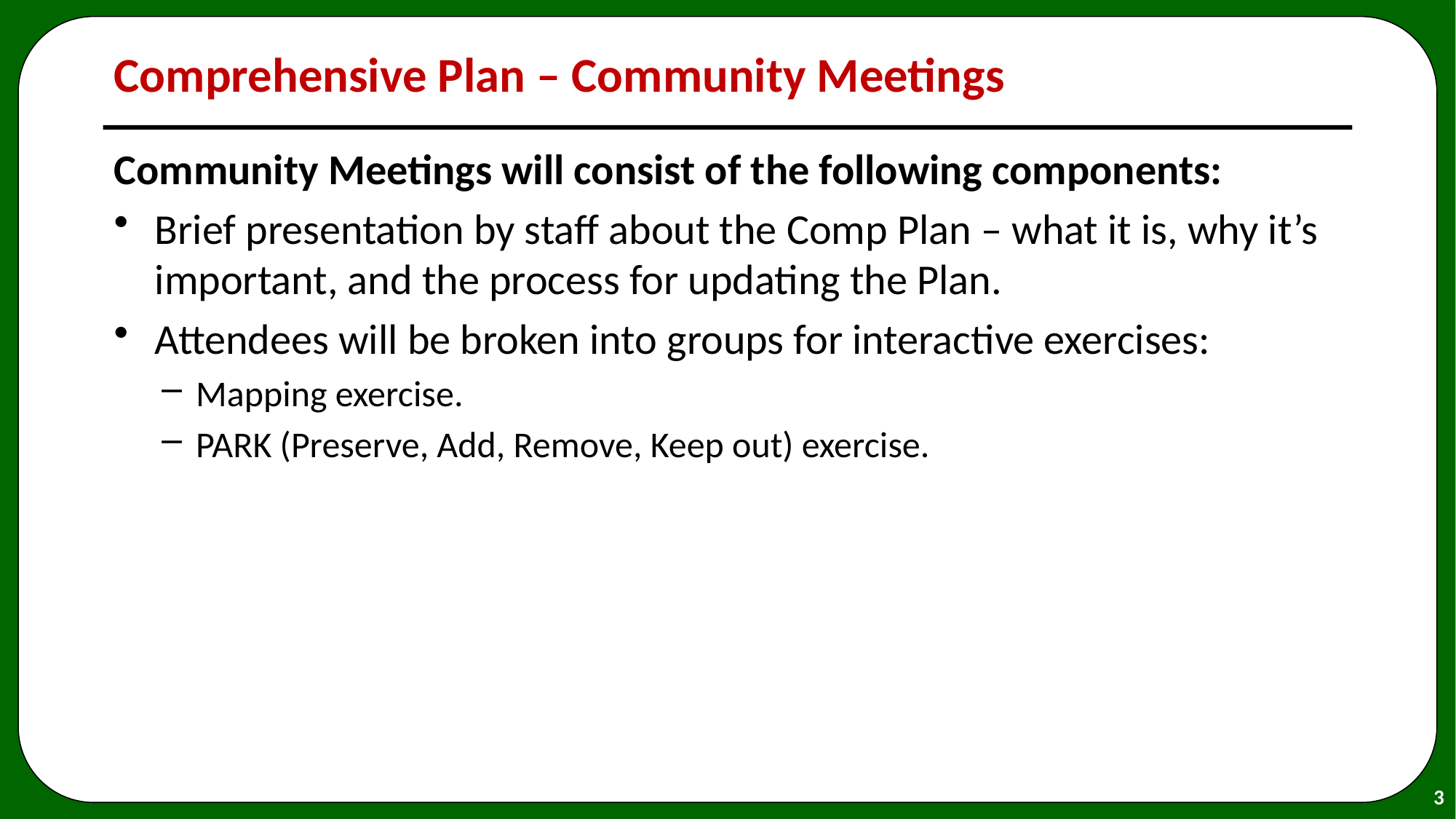

# Comprehensive Plan – Community Meetings
Community Meetings will consist of the following components:
Brief presentation by staff about the Comp Plan – what it is, why it’s important, and the process for updating the Plan.
Attendees will be broken into groups for interactive exercises:
Mapping exercise.
PARK (Preserve, Add, Remove, Keep out) exercise.

3